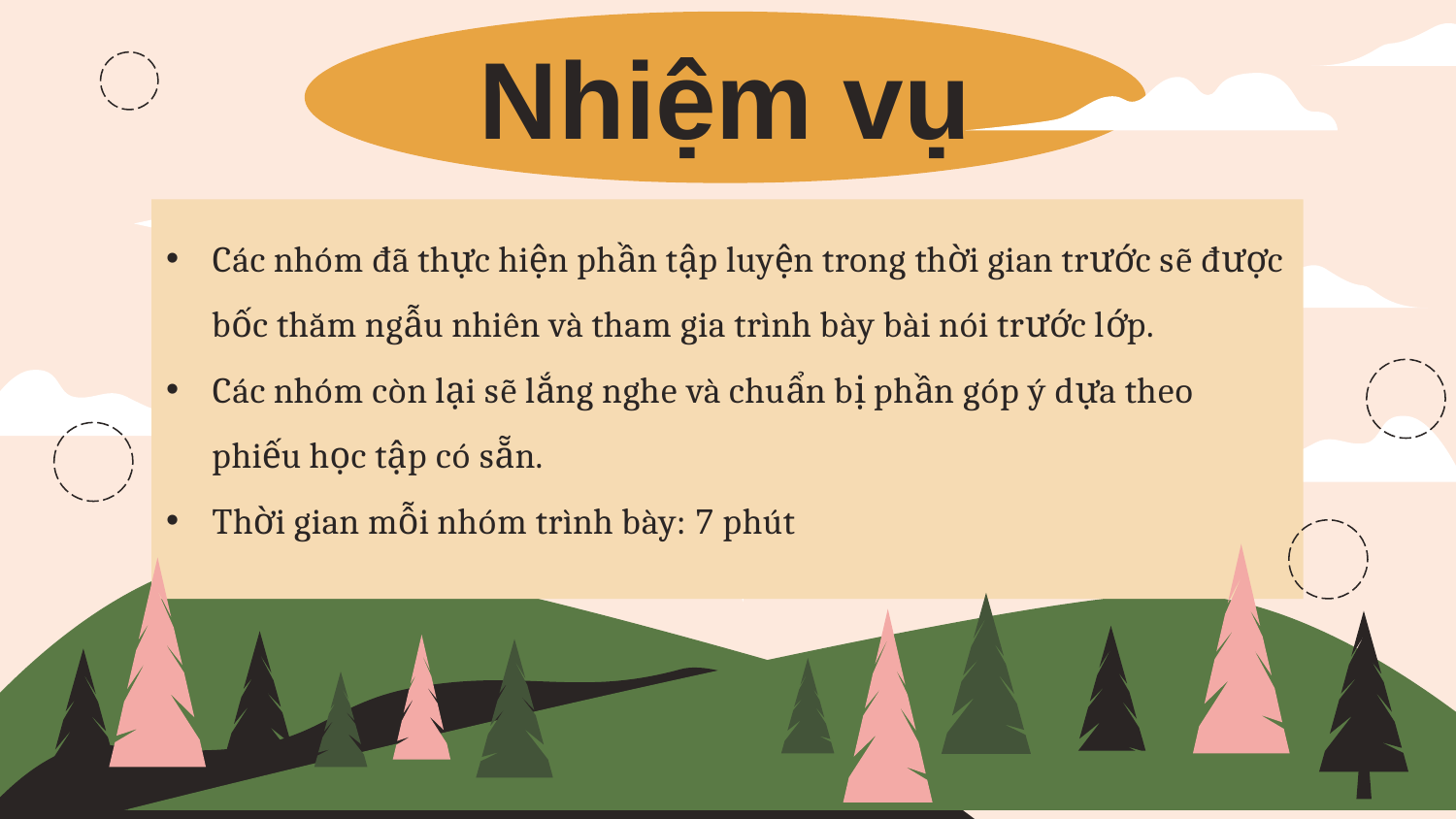

# Nhiệm vụ

Các nhóm đã thực hiện phần tập luyện trong thời gian trước sẽ được bốc thăm ngẫu nhiên và tham gia trình bày bài nói trước lớp.
Các nhóm còn lại sẽ lắng nghe và chuẩn bị phần góp ý dựa theo phiếu học tập có sẵn.
Thời gian mỗi nhóm trình bày: 7 phút